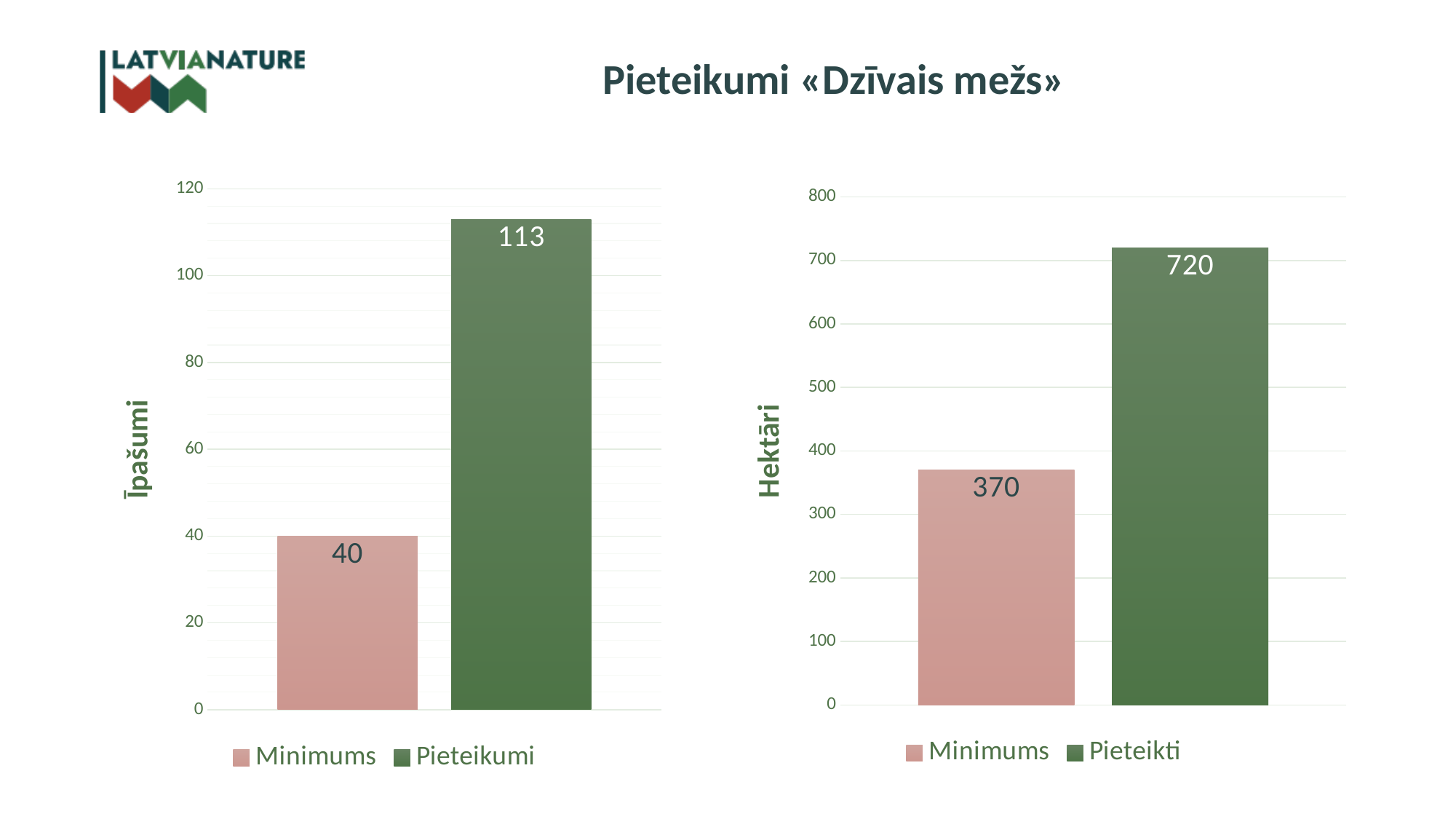

Pieteikumi «Dzīvais mežs»

### Chart

| Category | Minimums | Pieteikumi |
|---|---|---|
| Pieteikumi | 40.0 | 113.0 |

### Chart

| Category | Minimums | Pieteikti |
|---|---|---|
| Meži  | 370.0 | 720.0 |